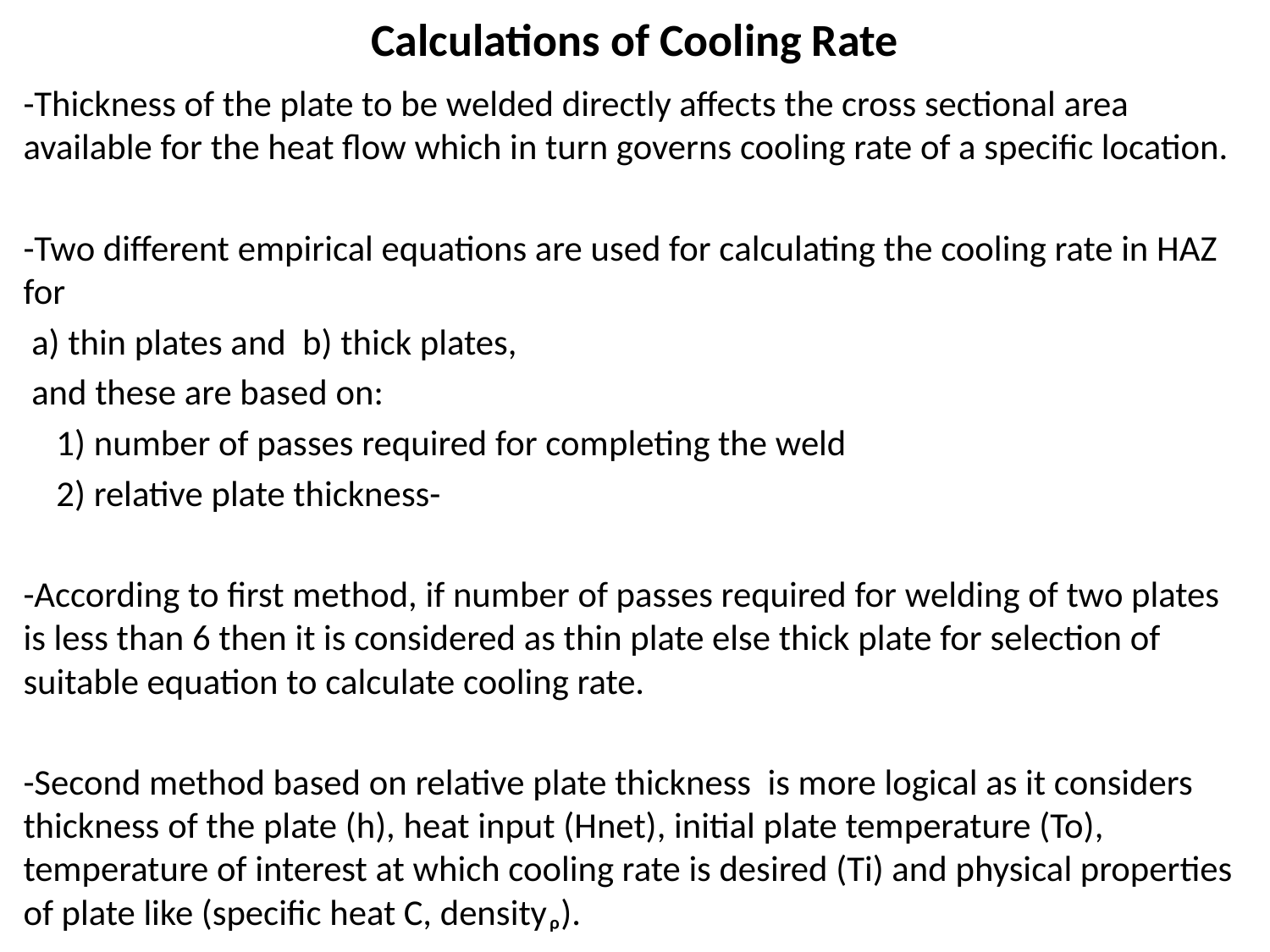

# Calculations of Cooling Rate
-Thickness of the plate to be welded directly affects the cross sectional area available for the heat flow which in turn governs cooling rate of a specific location.

-Two different empirical equations are used for calculating the cooling rate in HAZ for
 a) thin plates and  b) thick plates,
 and these are based on:
    1) number of passes required for completing the weld
    2) relative plate thickness-

-According to first method, if number of passes required for welding of two plates is less than 6 then it is considered as thin plate else thick plate for selection of suitable equation to calculate cooling rate.

-Second method based on relative plate thickness  is more logical as it considers thickness of the plate (h), heat input (Hnet), initial plate temperature (To), temperature of interest at which cooling rate is desired (Ti) and physical properties of plate like (specific heat C, densityᵨ).